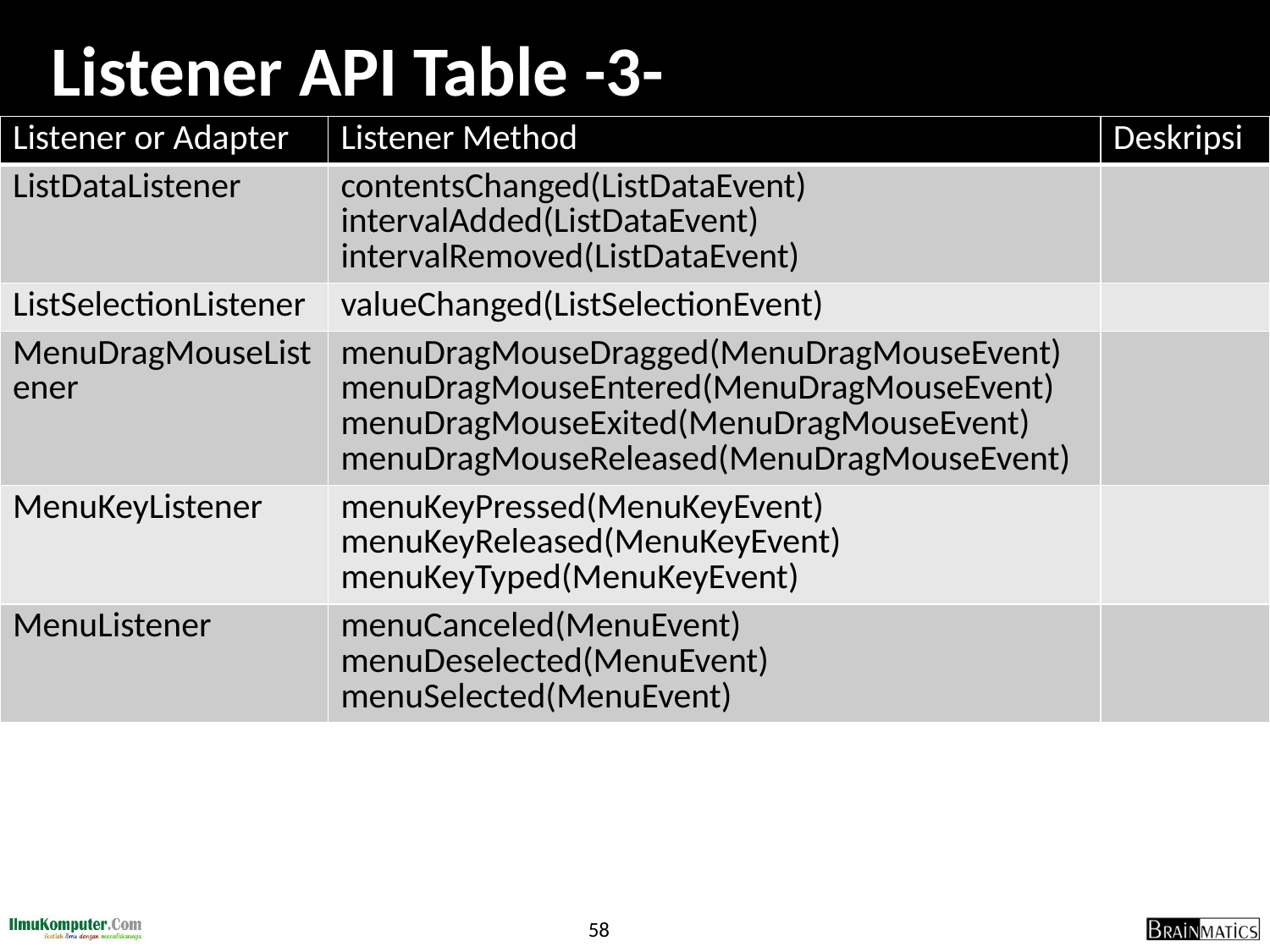

# Listener API Table -3-
| Listener or Adapter | Listener Method | Deskripsi |
| --- | --- | --- |
| ListDataListener | contentsChanged(ListDataEvent) intervalAdded(ListDataEvent) intervalRemoved(ListDataEvent) |  |
| ListSelectionListener | valueChanged(ListSelectionEvent) |  |
| MenuDragMouseListener | menuDragMouseDragged(MenuDragMouseEvent) menuDragMouseEntered(MenuDragMouseEvent) menuDragMouseExited(MenuDragMouseEvent) menuDragMouseReleased(MenuDragMouseEvent) |  |
| MenuKeyListener | menuKeyPressed(MenuKeyEvent) menuKeyReleased(MenuKeyEvent) menuKeyTyped(MenuKeyEvent) |  |
| MenuListener | menuCanceled(MenuEvent) menuDeselected(MenuEvent) menuSelected(MenuEvent) |  |